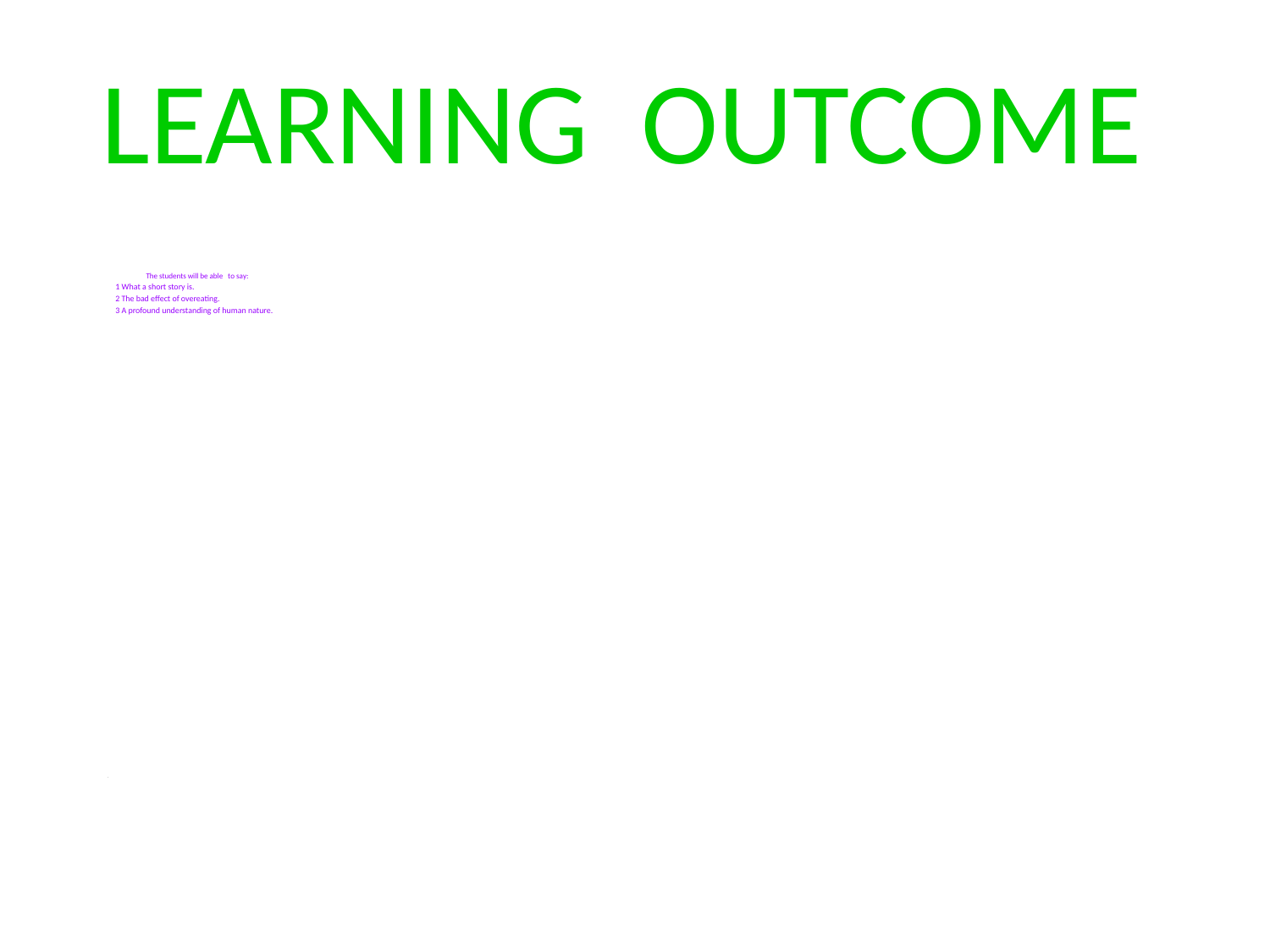

# LEARNING  OUTCOME
The students will be able   to say:
    1 What a short story is.
    2 The bad effect of overeating.
    3 A profound understanding of human nature.